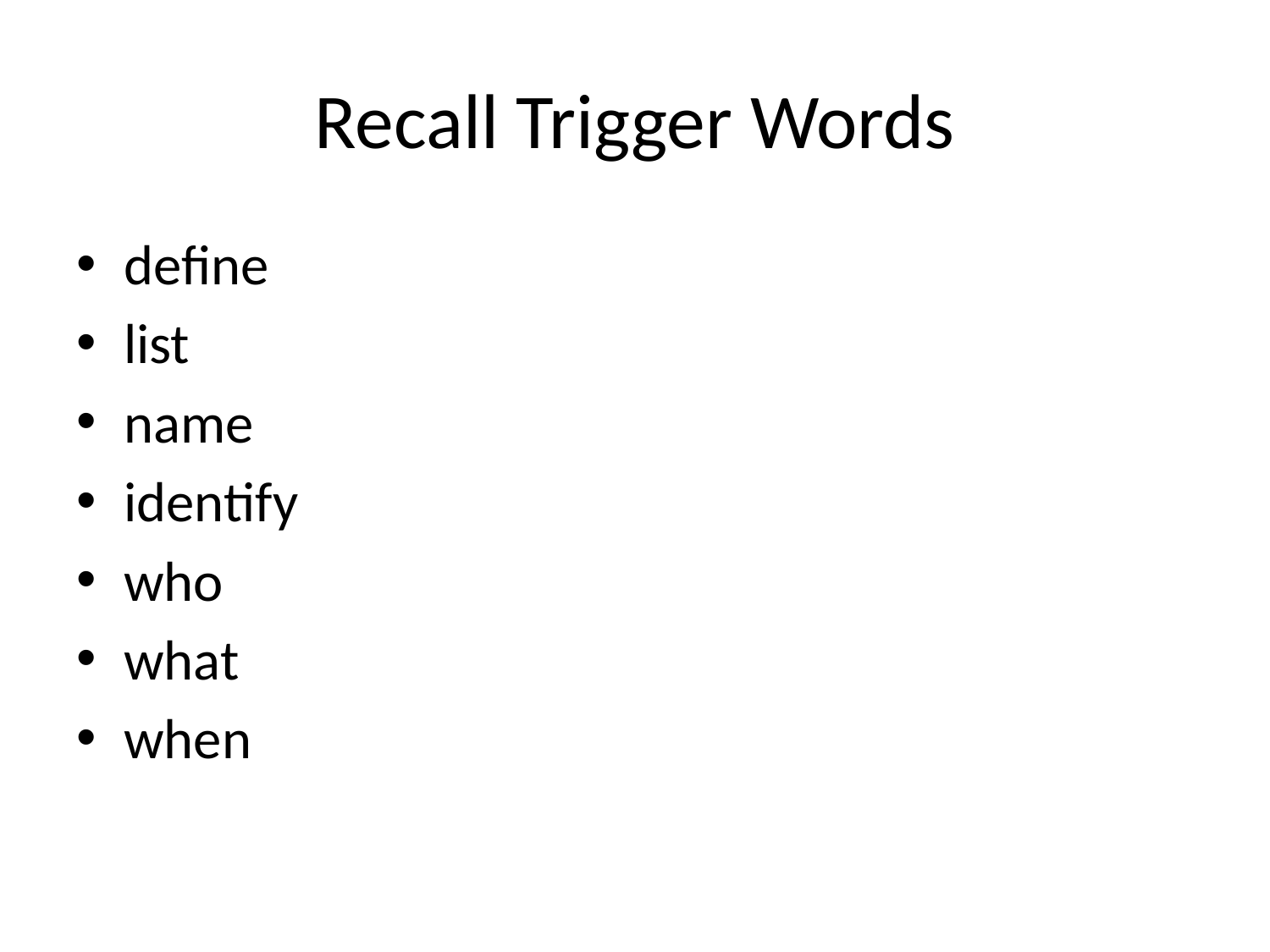

# Recall Trigger Words
define
list
name
identify
who
what
when